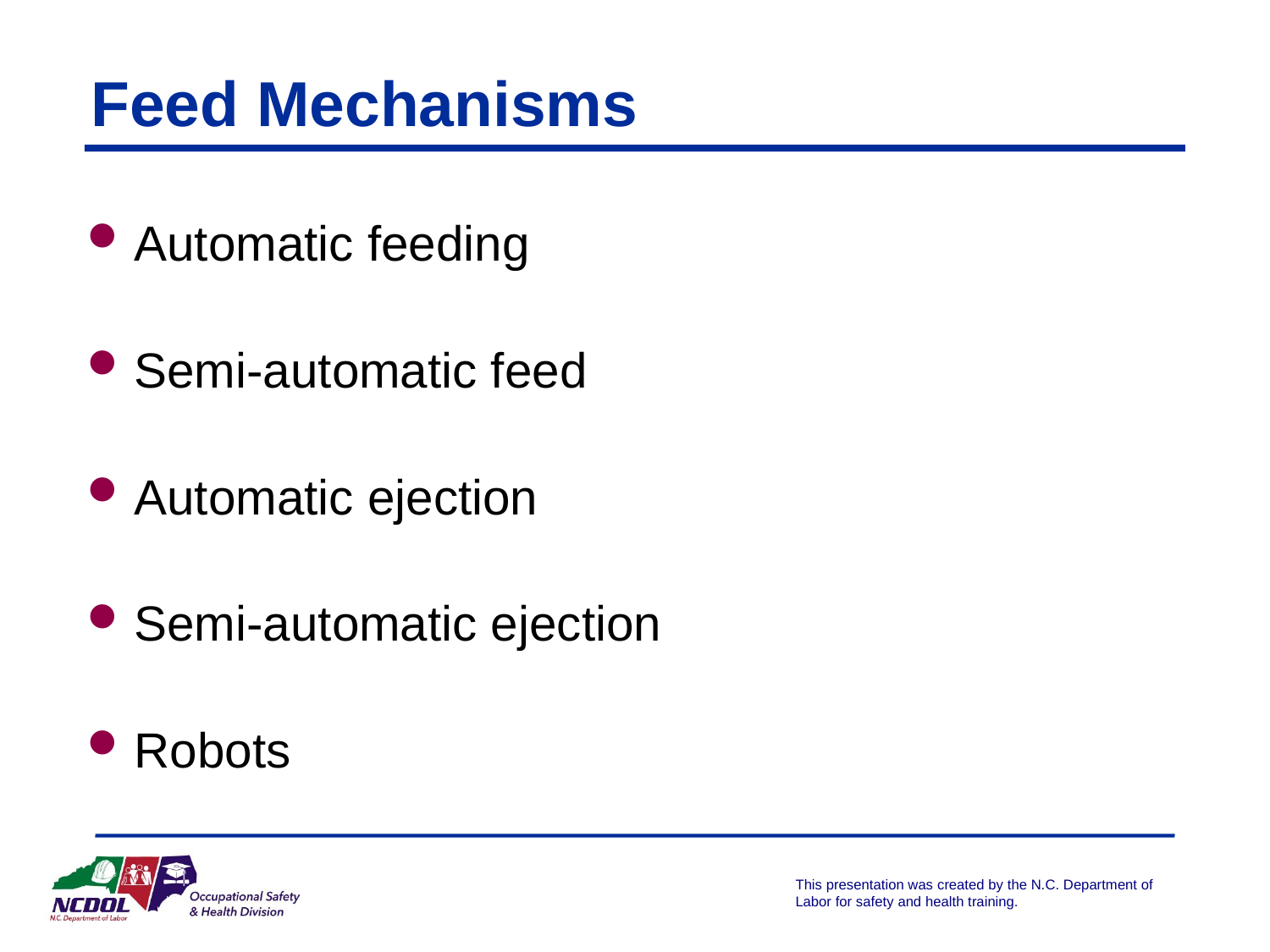

# Feed Mechanisms
Automatic feeding

Semi-automatic feed

Automatic ejection

Semi-automatic ejection

Robots